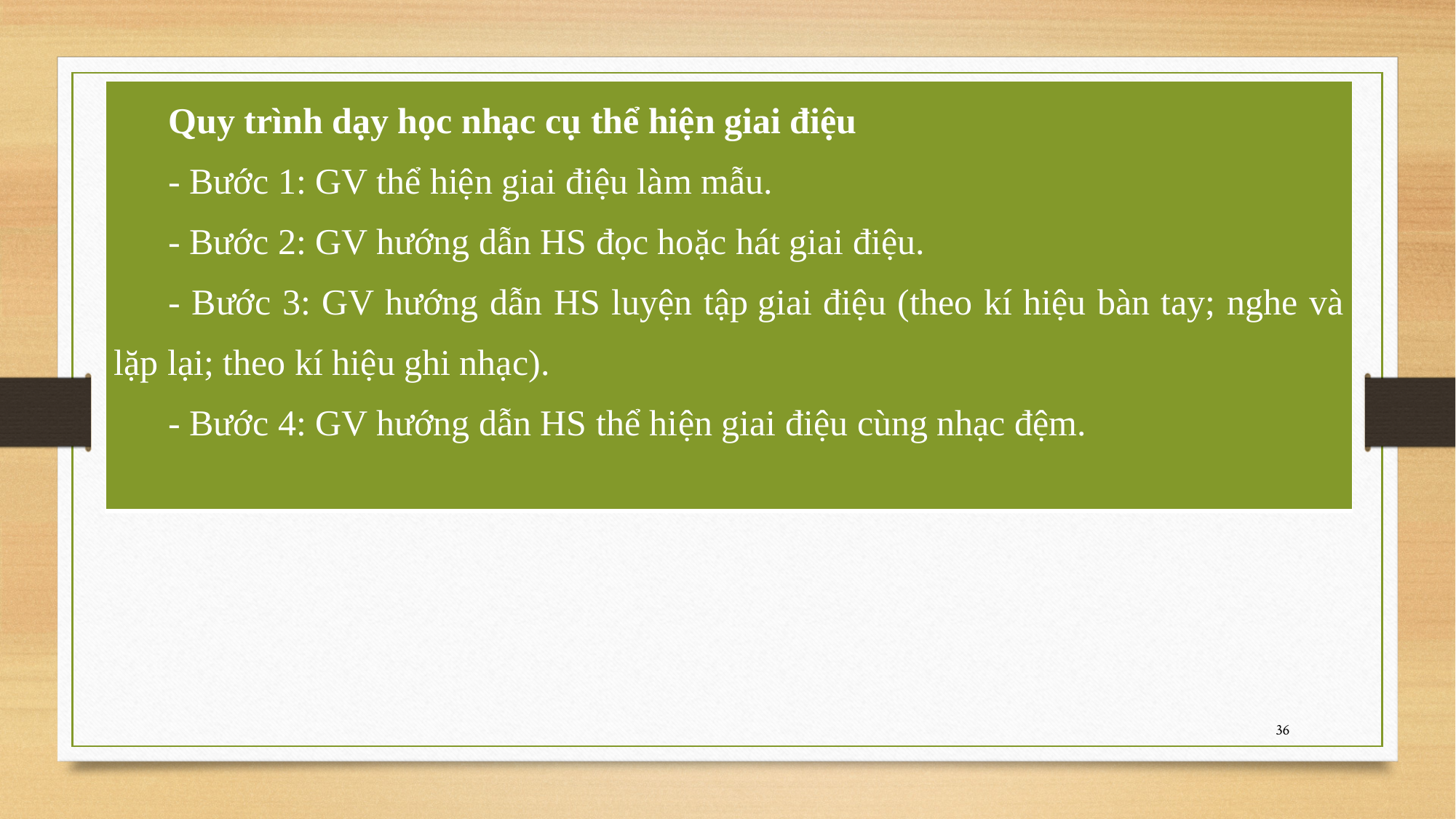

| Quy trình dạy học nhạc cụ thể hiện giai điệu - Bước 1: GV thể hiện giai điệu làm mẫu. - Bước 2: GV hướng dẫn HS đọc hoặc hát giai điệu. - Bước 3: GV hướng dẫn HS luyện tập giai điệu (theo kí hiệu bàn tay; nghe và lặp lại; theo kí hiệu ghi nhạc). - Bước 4: GV hướng dẫn HS thể hiện giai điệu cùng nhạc đệm. |
| --- |

36